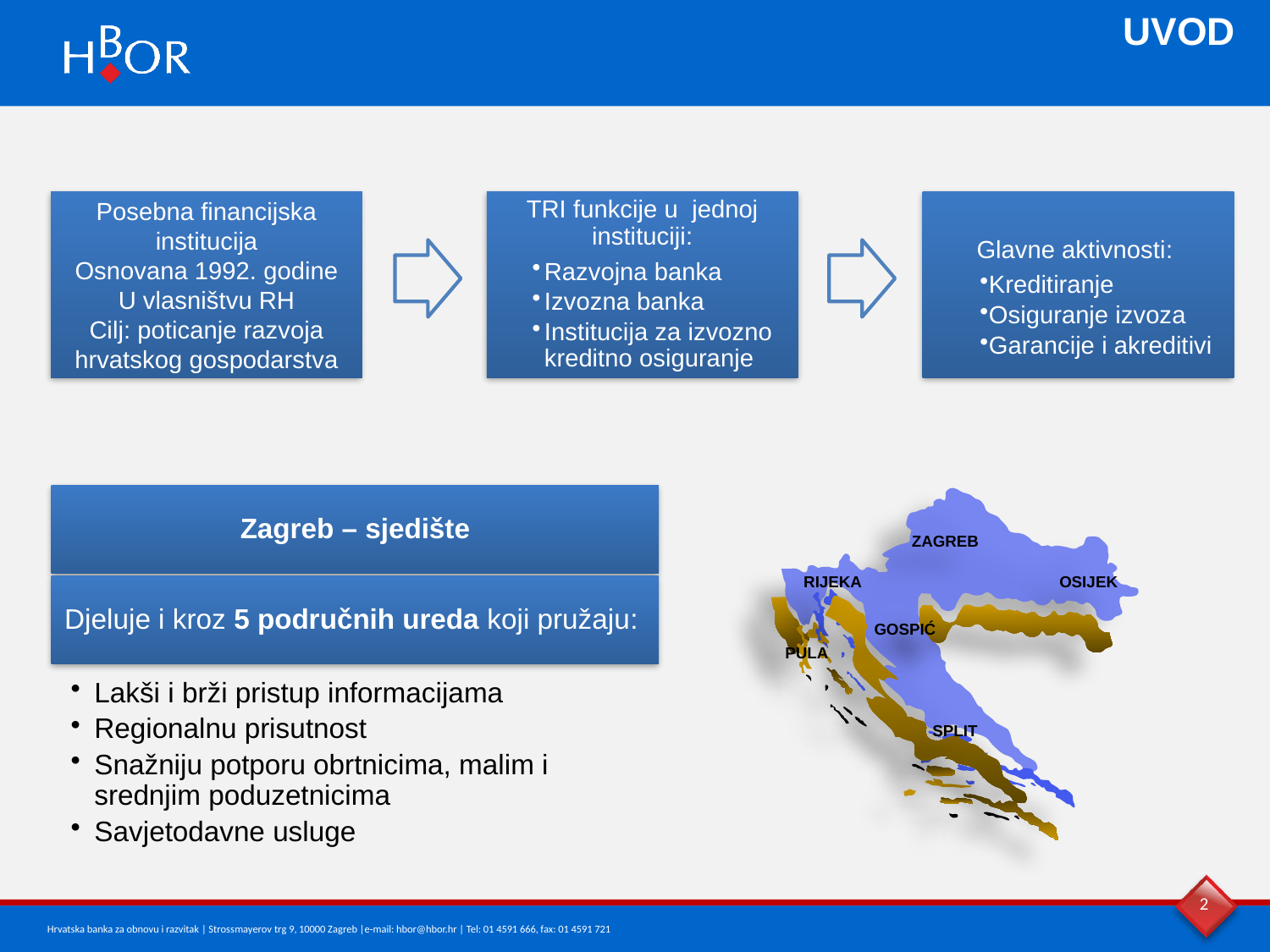

# UVOD
Posebna financijska institucija
Osnovana 1992. godine
U vlasništvu RH
Cilj: poticanje razvoja hrvatskog gospodarstva

TRI funkcije u  jednoj instituciji:
Razvojna banka
Izvozna banka
Institucija za izvozno kreditno osiguranje

Glavne aktivnosti:
Kreditiranje
Osiguranje izvoza
Garancije i akreditivi
Zagreb – sjedište
Djeluje i kroz 5 područnih ureda koji pružaju:
Lakši i brži pristup informacijama
Regionalnu prisutnost
Snažniju potporu obrtnicima, malim i srednjim poduzetnicima
Savjetodavne usluge

ZAGREB

RIJEKA

OSIJEK

GOSPIĆ

SPLIT

PULA
2